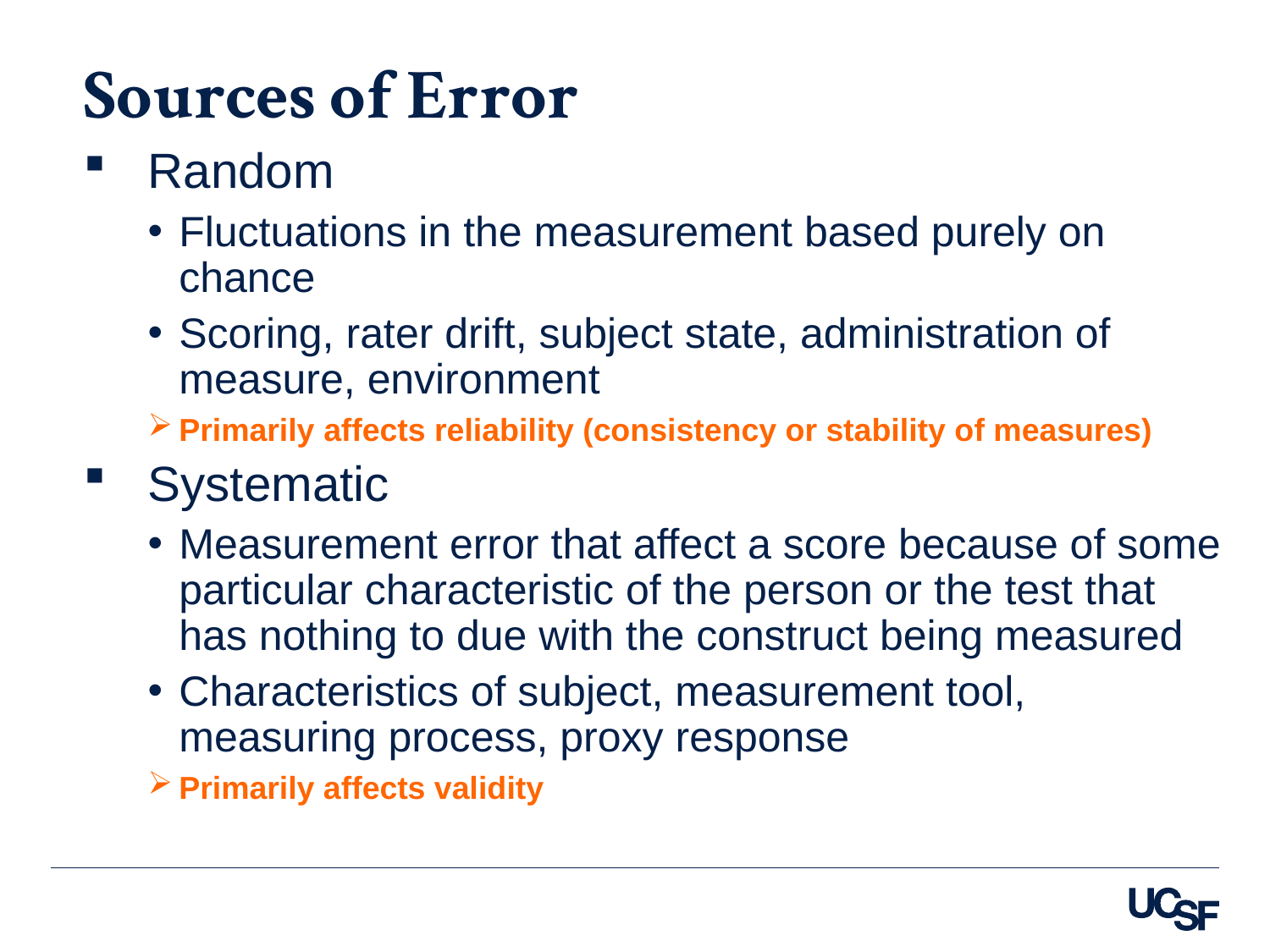

# Sources of Error
Random
Fluctuations in the measurement based purely on chance
Scoring, rater drift, subject state, administration of measure, environment
Primarily affects reliability (consistency or stability of measures)
Systematic
Measurement error that affect a score because of some particular characteristic of the person or the test that has nothing to due with the construct being measured
Characteristics of subject, measurement tool, measuring process, proxy response
Primarily affects validity